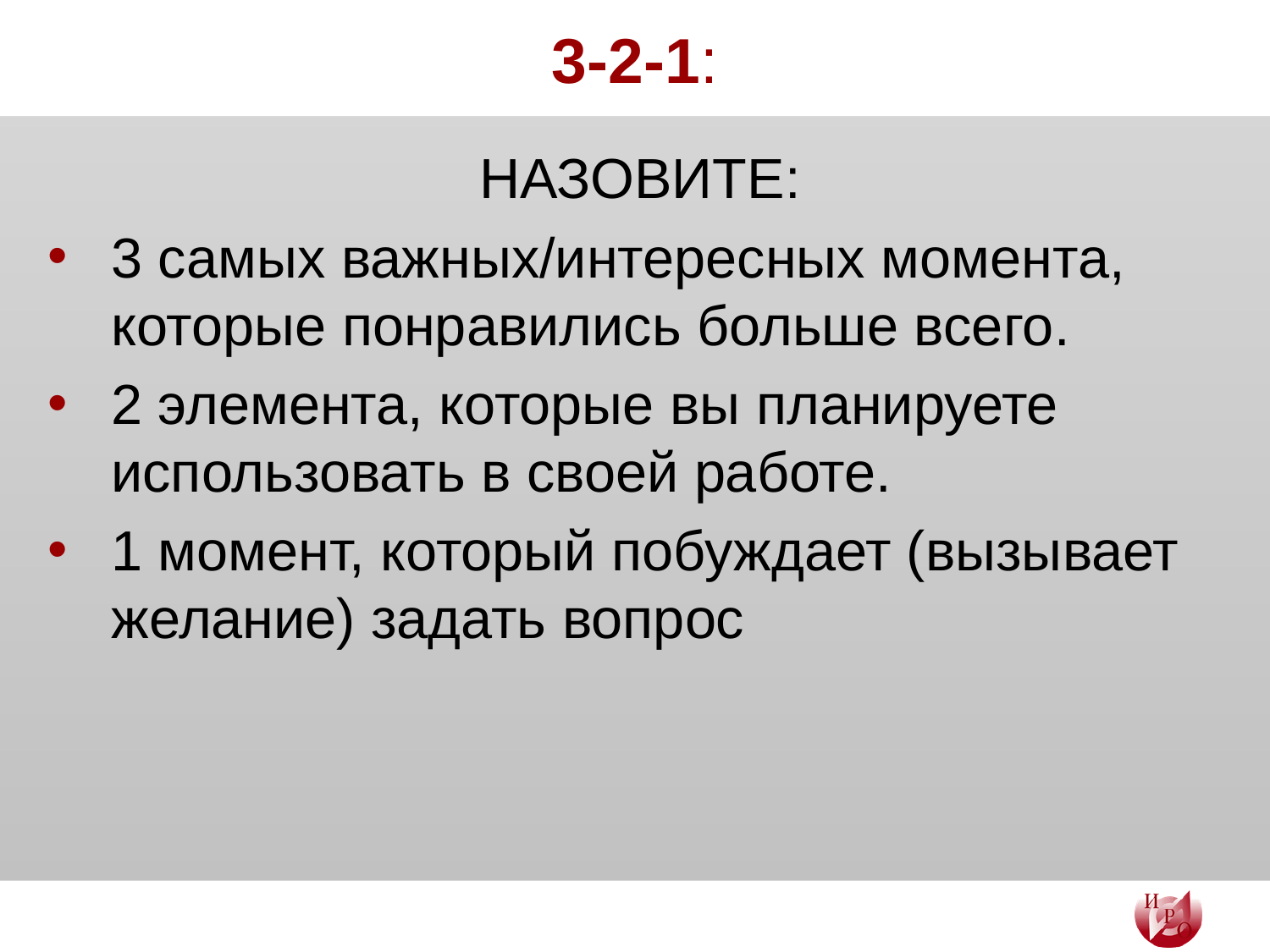

# 3-2-1:
НАЗОВИТЕ:
3 самых важных/интересных момента, которые понравились больше всего.
2 элемента, которые вы планируете использовать в своей работе.
1 момент, который побуждает (вызывает желание) задать вопрос